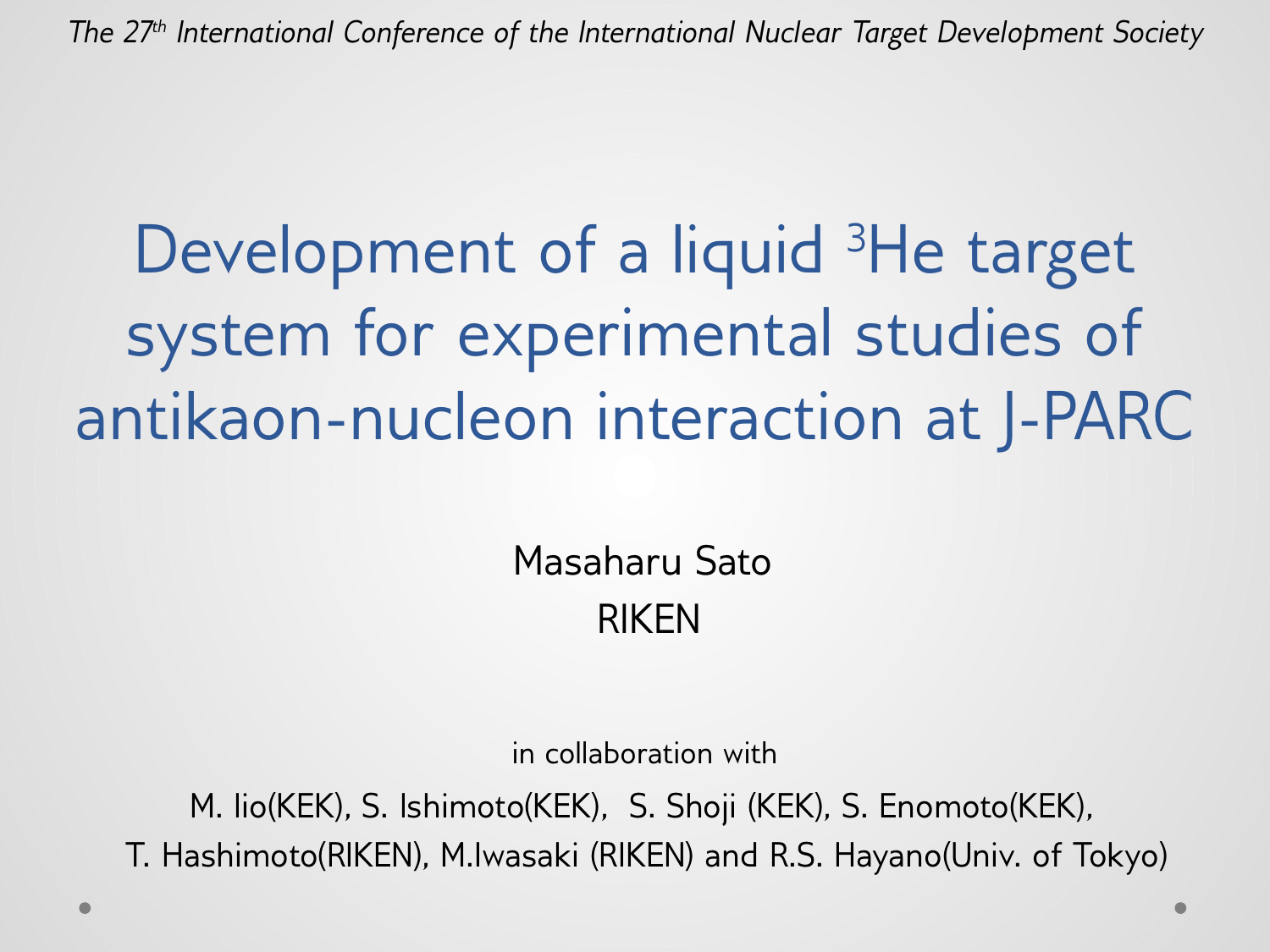

The 27th International Conference of the International Nuclear Target Development Society
# Development of a liquid 3He target system for experimental studies of antikaon-nucleon interaction at J-PARC
Masaharu Sato
RIKEN
in collaboration with
M. Iio(KEK), S. Ishimoto(KEK),  S. Shoji (KEK), S. Enomoto(KEK),
T. Hashimoto(RIKEN), M.Iwasaki (RIKEN) and R.S. Hayano(Univ. of Tokyo)